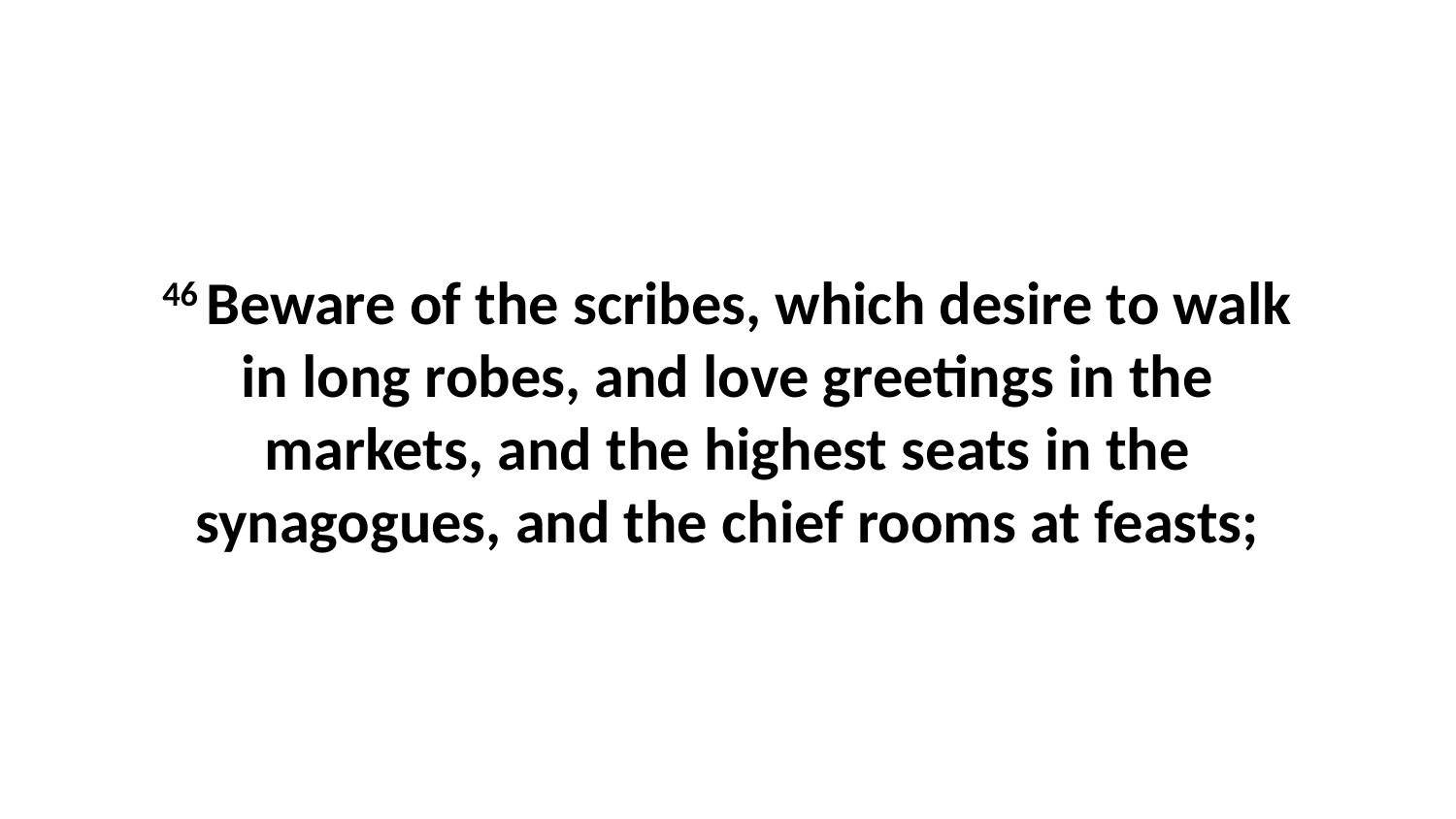

46 Beware of the scribes, which desire to walk in long robes, and love greetings in the markets, and the highest seats in the synagogues, and the chief rooms at feasts;